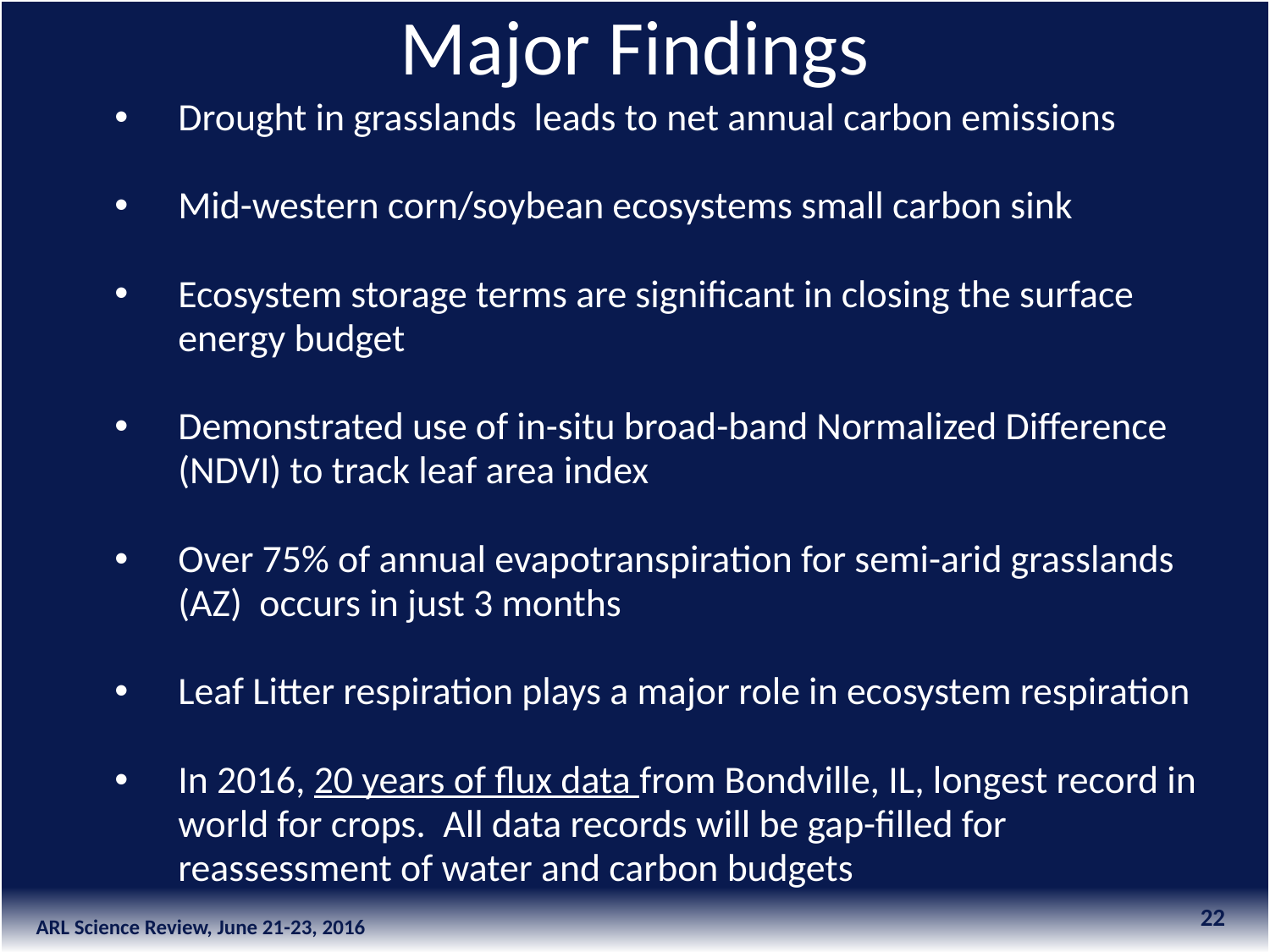

Major Findings
Drought in grasslands  leads to net annual carbon emissions

Mid-western corn/soybean ecosystems small carbon sink

Ecosystem storage terms are significant in closing the surface energy budget

Demonstrated use of in-situ broad-band Normalized Difference (NDVI) to track leaf area index

Over 75% of annual evapotranspiration for semi-arid grasslands (AZ)  occurs in just 3 months

Leaf Litter respiration plays a major role in ecosystem respiration

In 2016, 20 years of flux data from Bondville, IL, longest record in world for crops.  All data records will be gap-filled for reassessment of water and carbon budgets
22
ARL Science Review, June 21-23, 2016